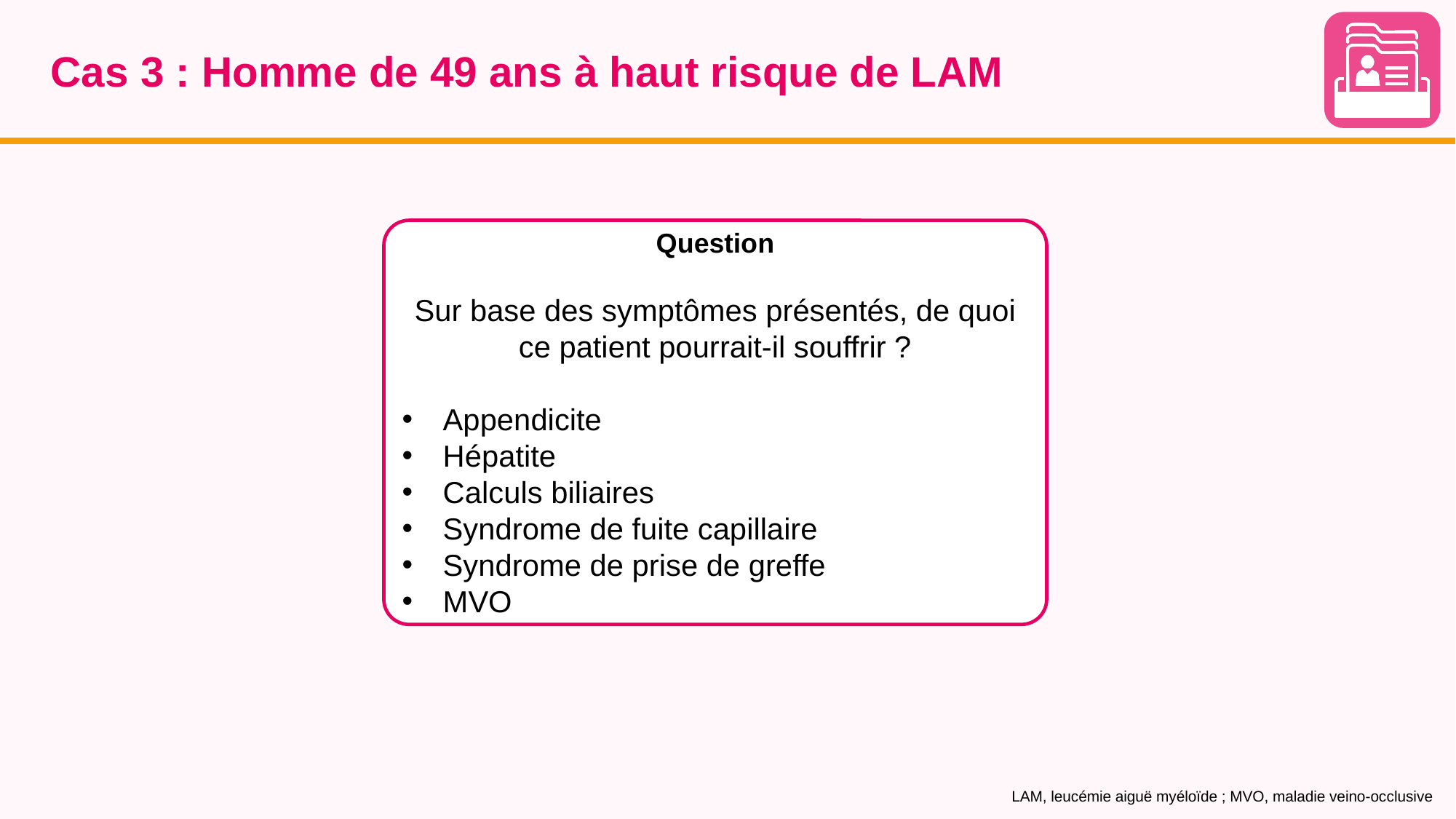

# Cas 3 : Homme de 49 ans à haut risque de LAM
Question

Sur base des symptômes présentés, de quoi ce patient pourrait-il souffrir ?

Appendicite
Hépatite
Calculs biliaires
Syndrome de fuite capillaire
Syndrome de prise de greffe
MVO

LAM, leucémie aiguë myéloïde ; MVO, maladie veino-occlusive